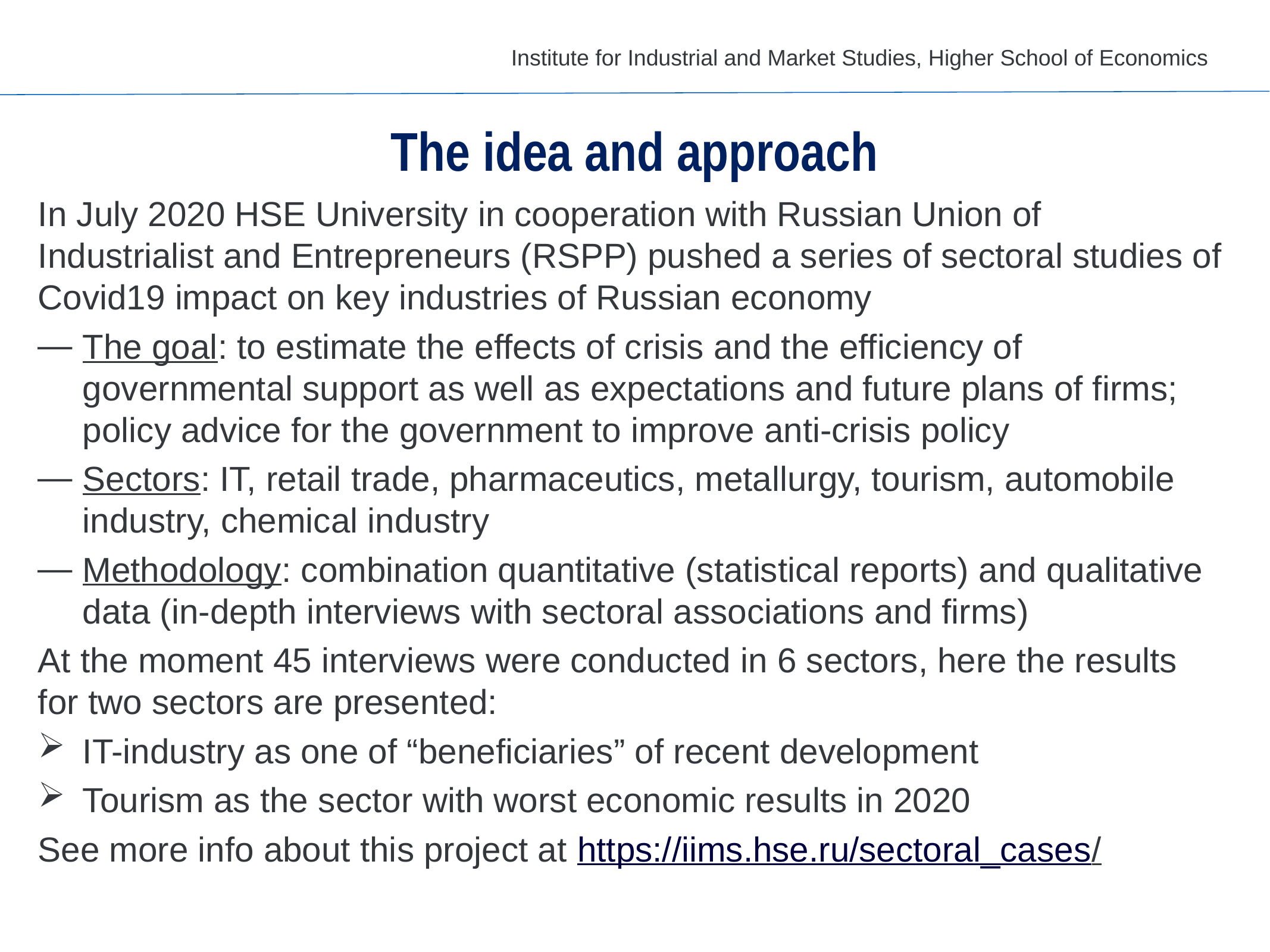

Institute for Industrial and Market Studies, Higher School of Economics
The idea and approach
In July 2020 HSE University in cooperation with Russian Union of Industrialist and Entrepreneurs (RSPP) pushed a series of sectoral studies of Covid19 impact on key industries of Russian economy
The goal: to estimate the effects of crisis and the efficiency of governmental support as well as expectations and future plans of firms; policy advice for the government to improve anti-crisis policy
Sectors: IT, retail trade, pharmaceutics, metallurgy, tourism, automobile industry, chemical industry
Methodology: combination quantitative (statistical reports) and qualitative data (in-depth interviews with sectoral associations and firms)
At the moment 45 interviews were conducted in 6 sectors, here the results for two sectors are presented:
IT-industry as one of “beneficiaries” of recent development
Tourism as the sector with worst economic results in 2020
See more info about this project at https://iims.hse.ru/sectoral_cases/